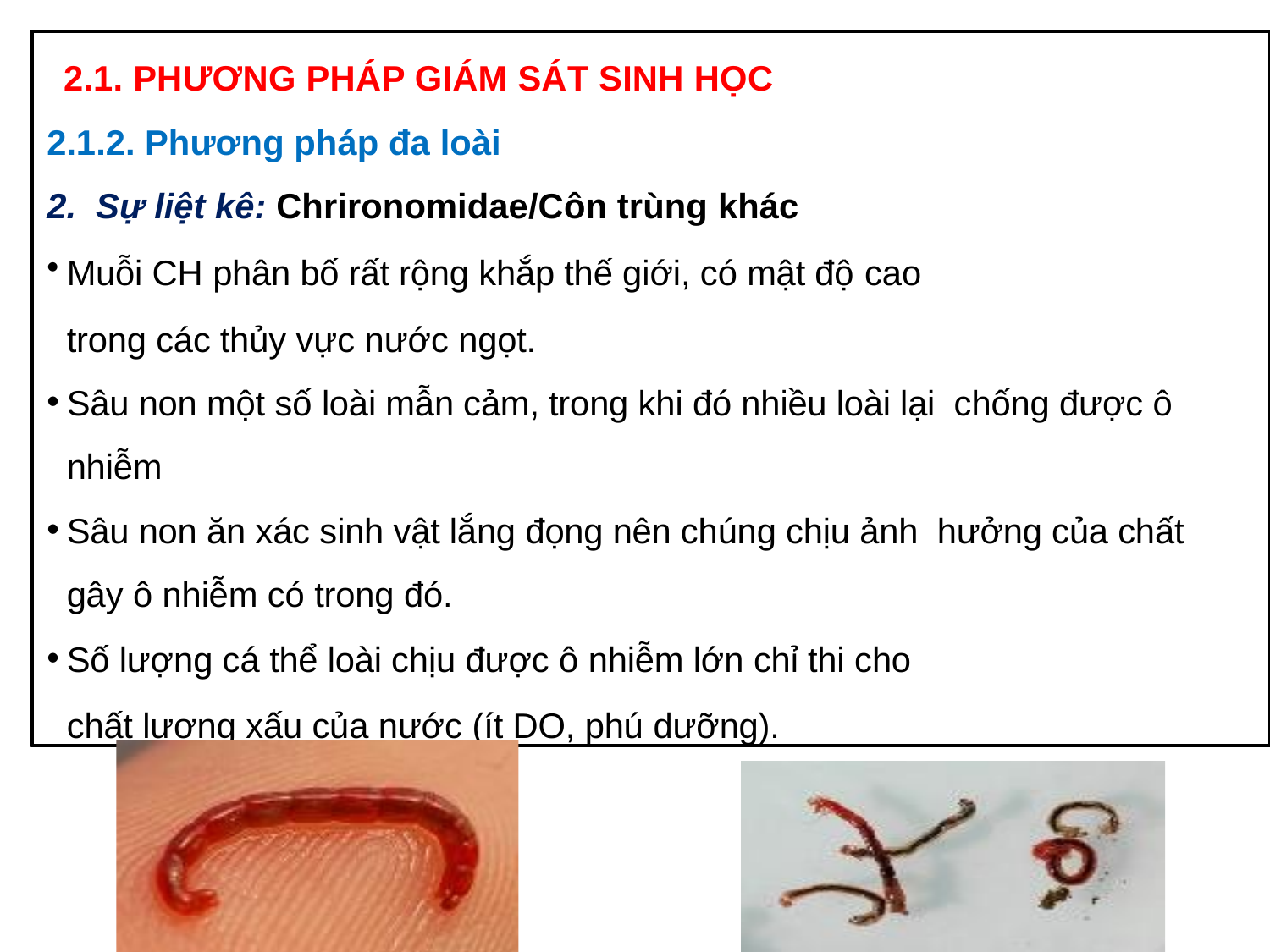

2.1. PHƯƠNG PHÁP GIÁM SÁT SINH HỌC
2.1.2. Phương pháp đa loài
2.  Sự liệt kê: Chrironomidae/Côn trùng khác
Muỗi CH phân bố rất rộng khắp thế giới, có mật độ cao
trong các thủy vực nước ngọt.
Sâu non một số loài mẫn cảm, trong khi đó nhiều loài lại  chống được ô nhiễm
Sâu non ăn xác sinh vật lắng đọng nên chúng chịu ảnh  hưởng của chất gây ô nhiễm có trong đó.
Số lượng cá thể loài chịu được ô nhiễm lớn chỉ thi cho
chất lượng xấu của nước (ít DO, phú dưỡng).